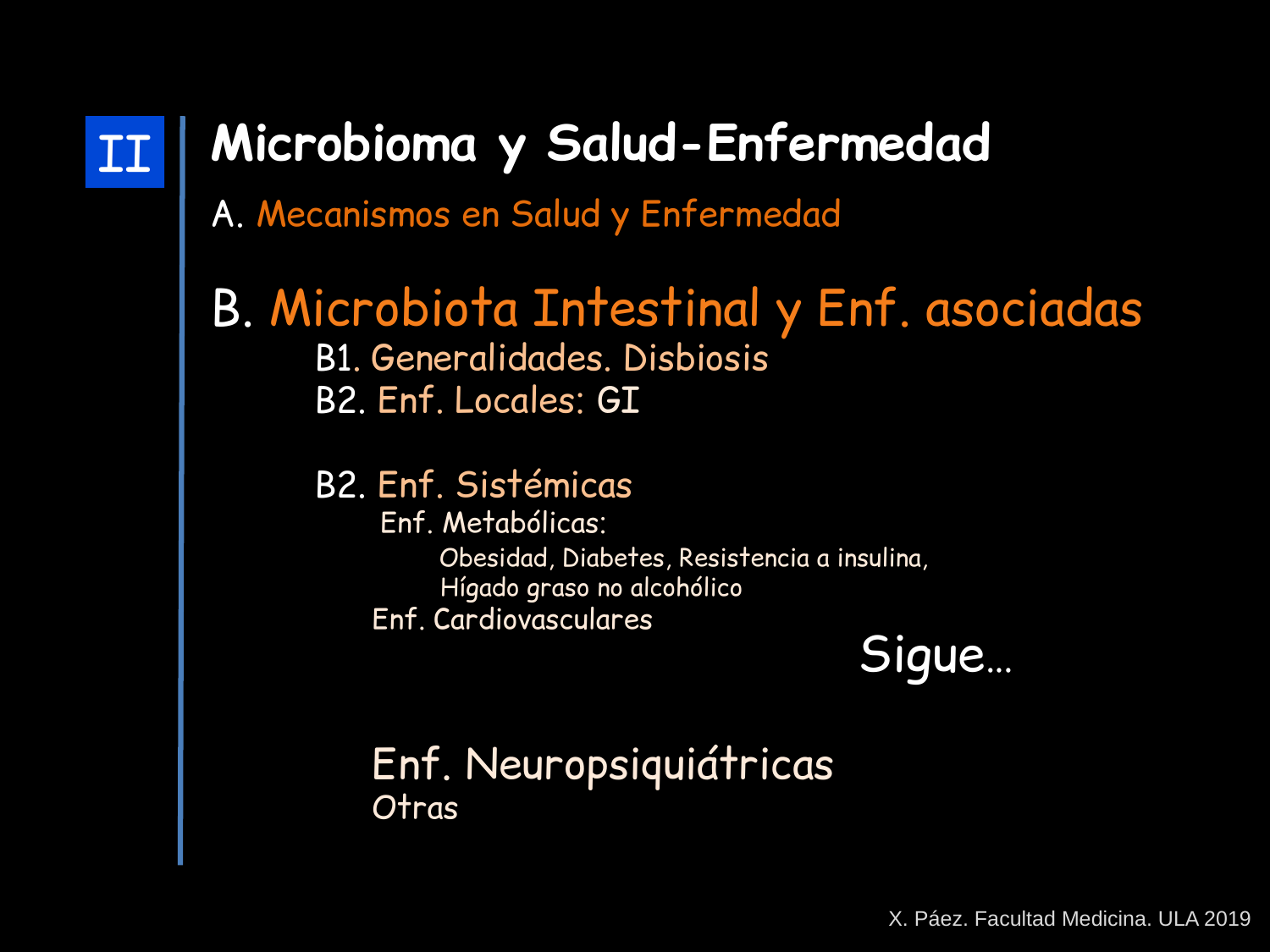

Microbioma y Salud-Enfermedad

A. Mecanismos en Salud y Enfermedad

B. Microbiota Intestinal y Enf. asociadas
    B1. Generalidades. Disbiosis
    B2. Enf. Locales: GI

    B2. Enf. Sistémicas
                    Enf. Metabólicas:
                           Obesidad, Diabetes, Resistencia a insulina,
                               Hígado graso no alcohólico
Enf. Cardiovasculares

Enf. Neuropsiquiátricas
Otras
II
Sigue…
X. Páez. Facultad Medicina. ULA 2019